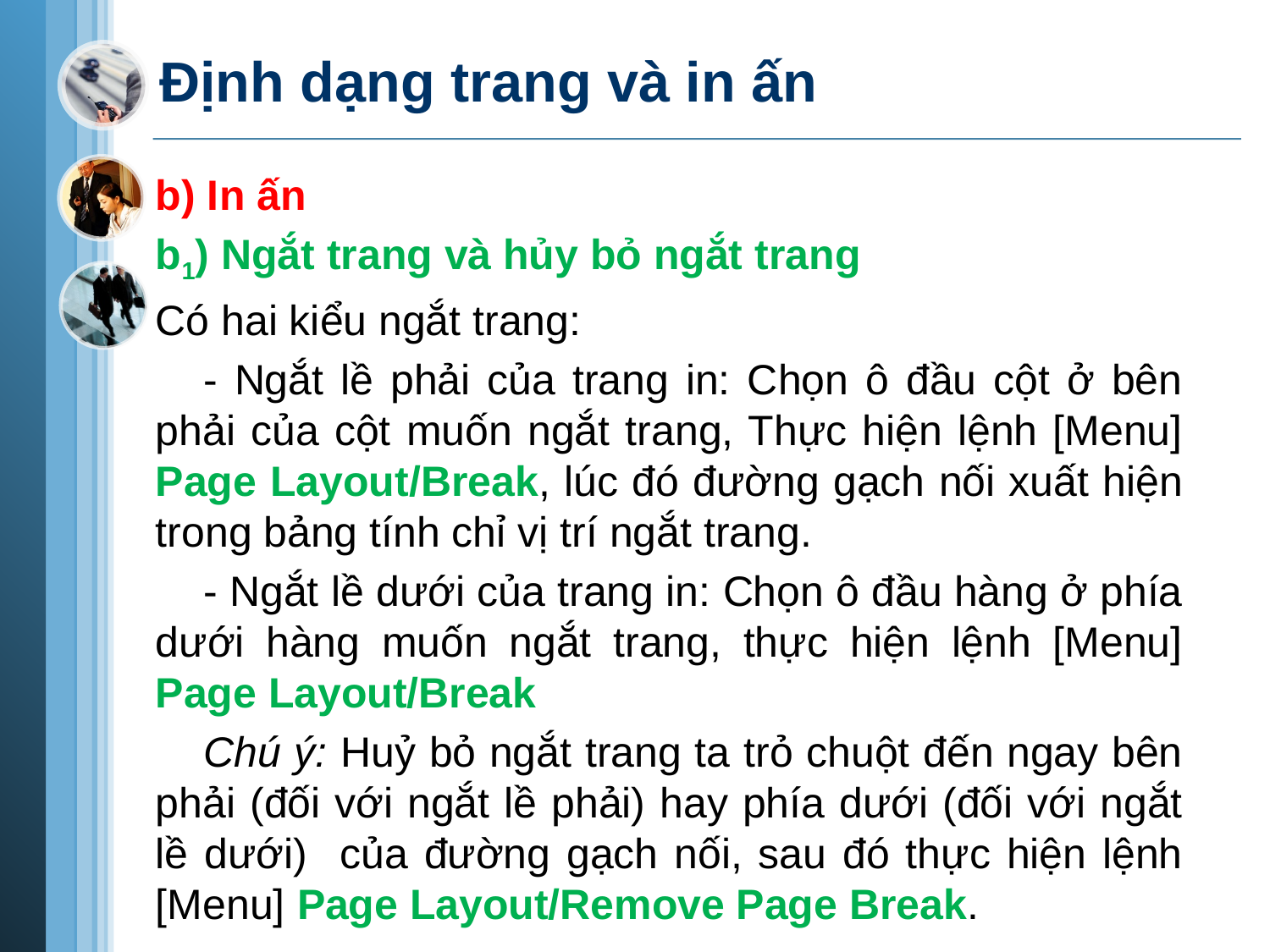

# Định dạng trang và in ấn
b) In ấn
b1) Ngắt trang và hủy bỏ ngắt trang
Có hai kiểu ngắt trang:
- Ngắt lề phải của trang in: Chọn ô đầu cột ở bên phải của cột muốn ngắt trang, Thực hiện lệnh [Menu] Page Layout/Break, lúc đó đường gạch nối xuất hiện trong bảng tính chỉ vị trí ngắt trang.
- Ngắt lề dưới của trang in: Chọn ô đầu hàng ở phía dưới hàng muốn ngắt trang, thực hiện lệnh [Menu] Page Layout/Break
Chú ý: Huỷ bỏ ngắt trang ta trỏ chuột đến ngay bên phải (đối với ngắt lề phải) hay phía dưới (đối với ngắt lề dưới)  của đường gạch nối, sau đó thực hiện lệnh [Menu] Page Layout/Remove Page Break.